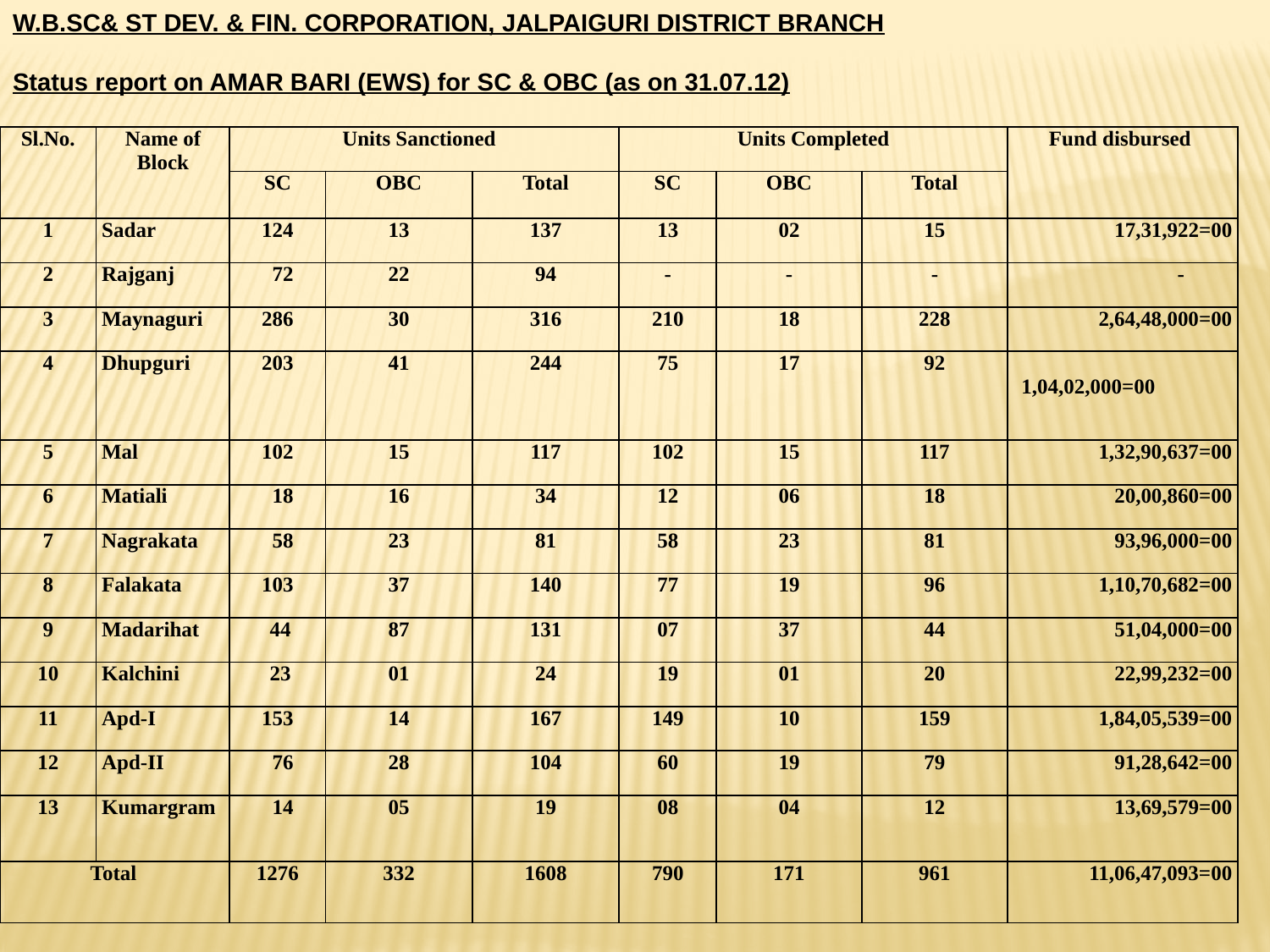

W.B.SC& ST DEV. & FIN. CORPORATION, JALPAIGURI DISTRICT BRANCH

Status report on AMAR BARI (EWS) for SC & OBC (as on 31.07.12)

| Sl.No. | Name of Block | Units Sanctioned |  |  | Units Completed |  |  | Fund disbursed |
| --- | --- | --- | --- | --- | --- | --- | --- | --- |
|  |  | SC | OBC | Total | SC | OBC | Total |  |
| 1 | Sadar | 124 | 13 | 137 | 13 | 02 | 15 | 17,31,922=00 |
| 2 | Rajganj | 72 | 22 | 94 | - | - | - | - |
| 3 | Maynaguri | 286 | 30 | 316 | 210 | 18 | 228 | 2,64,48,000=00 |
| 4 | Dhupguri | 203 | 41 | 244 | 75 | 17 | 92 | 1,04,02,000=00 |
| 5 | Mal | 102 | 15 | 117 | 102 | 15 | 117 | 1,32,90,637=00 |
| 6 | Matiali | 18 | 16 | 34 | 12 | 06 | 18 | 20,00,860=00 |
| 7 | Nagrakata | 58 | 23 | 81 | 58 | 23 | 81 | 93,96,000=00 |
| 8 | Falakata | 103 | 37 | 140 | 77 | 19 | 96 | 1,10,70,682=00 |
| 9 | Madarihat | 44 | 87 | 131 | 07 | 37 | 44 | 51,04,000=00 |
| 10 | Kalchini | 23 | 01 | 24 | 19 | 01 | 20 | 22,99,232=00 |
| 11 | Apd-I | 153 | 14 | 167 | 149 | 10 | 159 | 1,84,05,539=00 |
| 12 | Apd-II | 76 | 28 | 104 | 60 | 19 | 79 | 91,28,642=00 |
| 13 | Kumargram | 14 | 05 | 19 | 08 | 04 | 12 | 13,69,579=00 |
| Total |  | 1276 | 332 | 1608 | 790 | 171 | 961 | 11,06,47,093=00 |